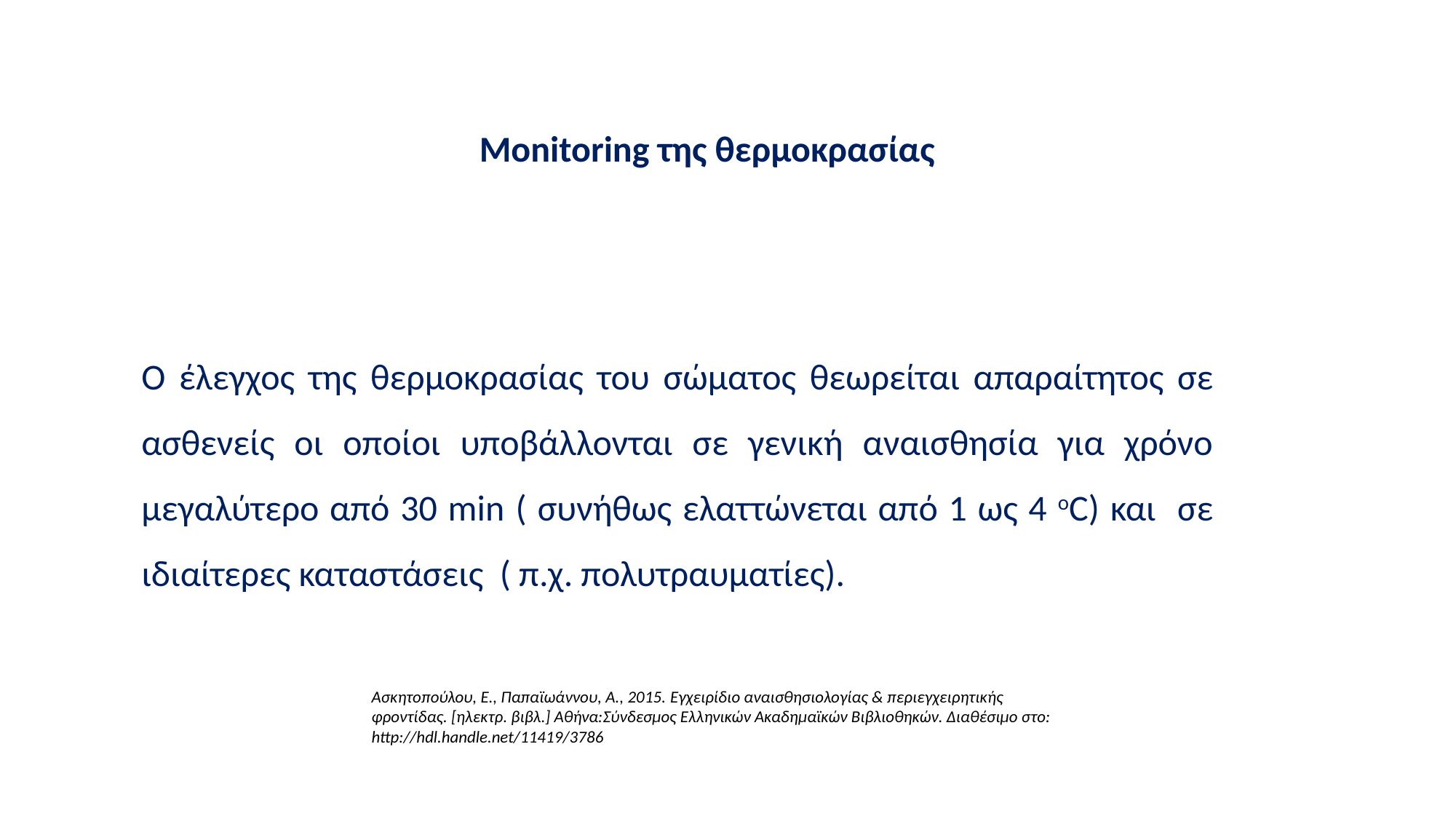

Monitoring της θερμοκρασίας
Ο έλεγχος της θερμοκρασίας του σώματος θεωρείται απαραίτητος σε ασθενείς οι οποίοι υποβάλλονται σε γενική αναισθησία για χρόνο μεγαλύτερο από 30 min ( συνήθως ελαττώνεται από 1 ως 4 οC) και  σε ιδιαίτερες καταστάσεις  ( π.χ. πολυτραυματίες).
Ασκητοπούλου, Ε., Παπαϊωάννου, Α., 2015. Εγχειρίδιο αναισθησιολογίας & περιεγχειρητικής φροντίδας. [ηλεκτρ. βιβλ.] Αθήνα:Σύνδεσμος Ελληνικών Ακαδημαϊκών Βιβλιοθηκών. Διαθέσιμο στο: http://hdl.handle.net/11419/3786